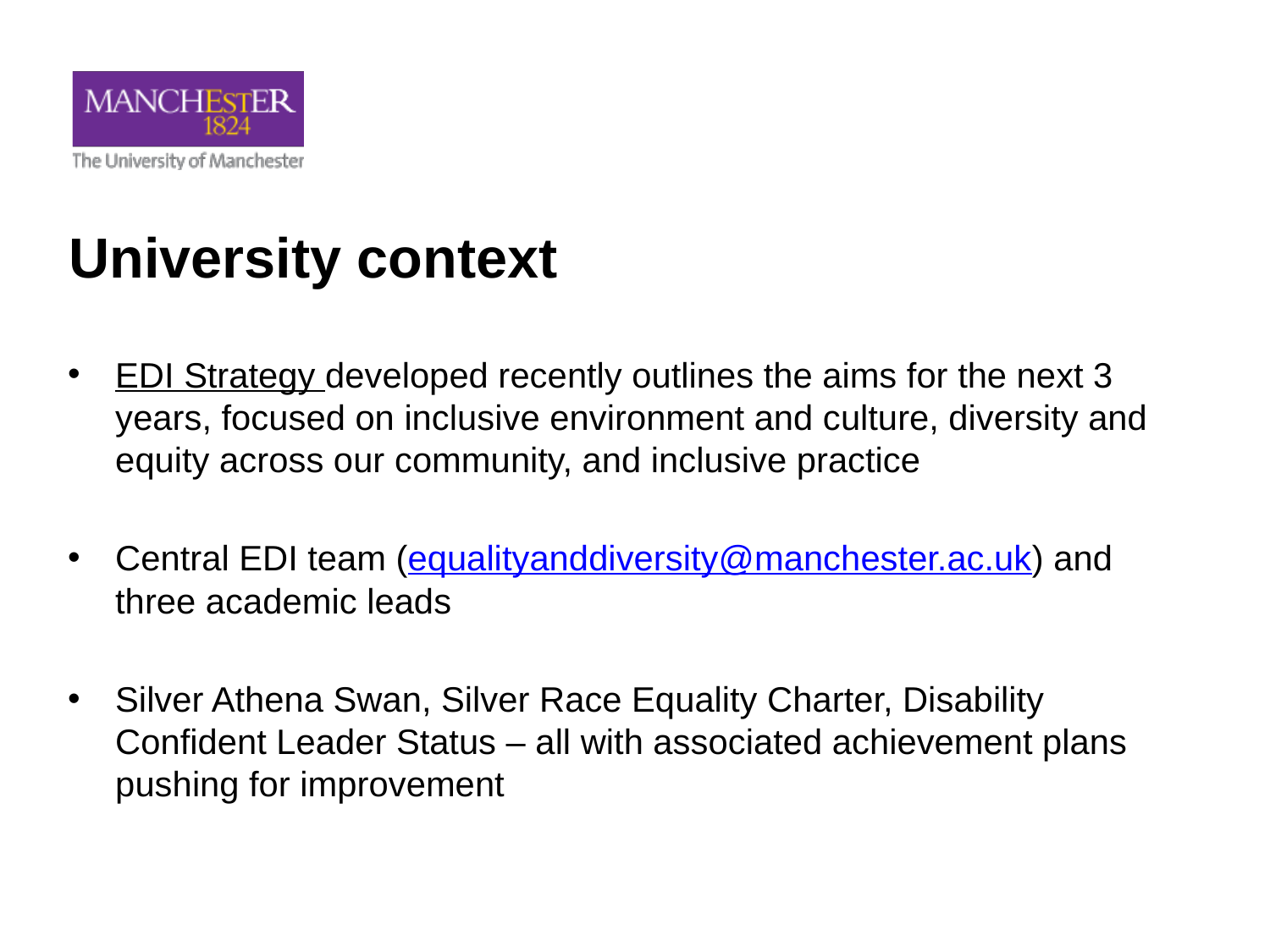

# University context
EDI Strategy developed recently outlines the aims for the next 3 years, focused on inclusive environment and culture, diversity and equity across our community, and inclusive practice

Central EDI team (equalityanddiversity@manchester.ac.uk) and three academic leads

Silver Athena Swan, Silver Race Equality Charter, Disability Confident Leader Status – all with associated achievement plans pushing for improvement